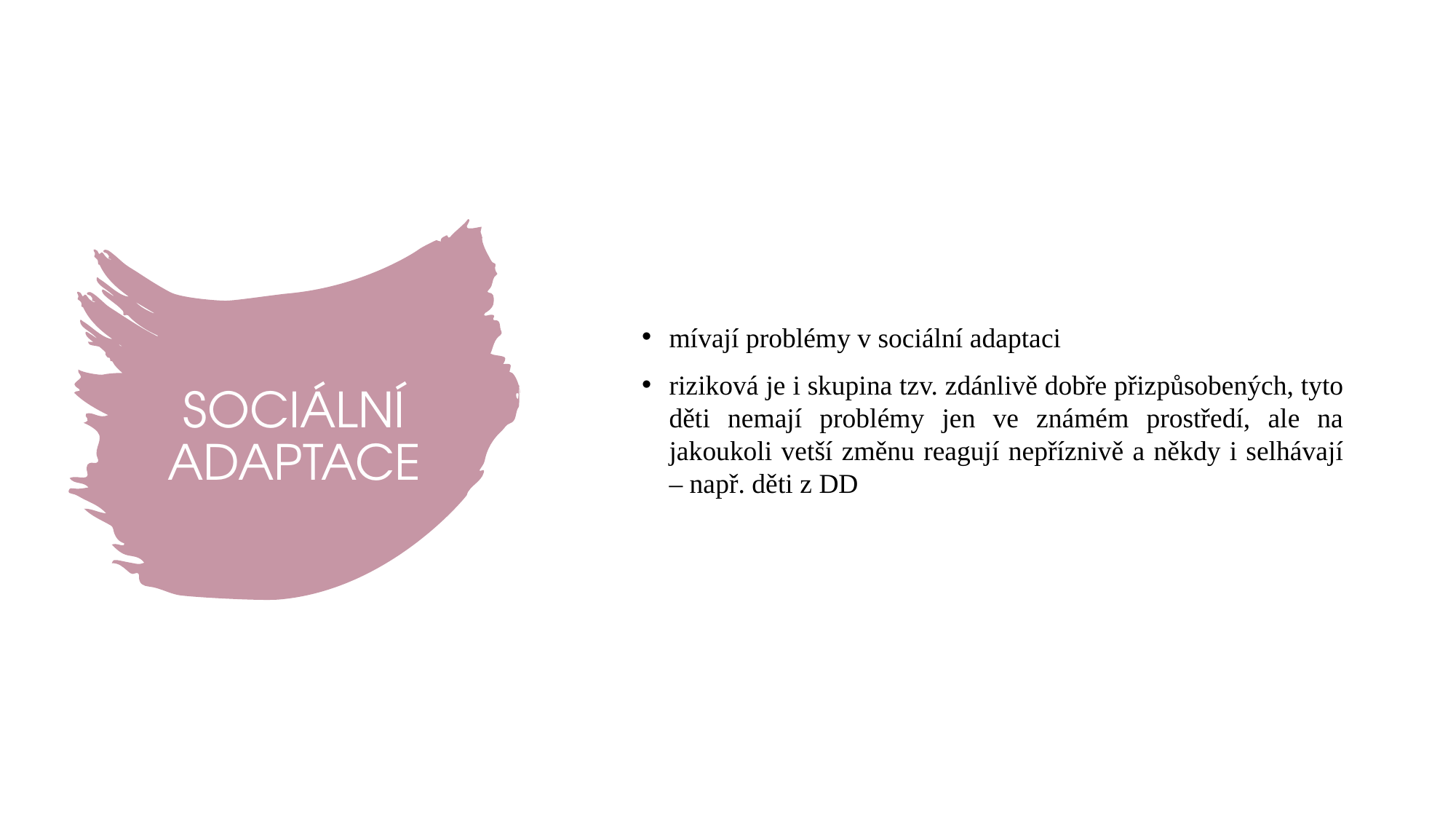

mívají problémy v sociální adaptaci
riziková je i skupina tzv. zdánlivě dobře přizpůsobených, tyto děti nemají problémy jen ve známém prostředí, ale na jakoukoli vetší změnu reagují nepříznivě a někdy i selhávají – např. děti z DD

# SOCIÁLNÍ ADAPTACE